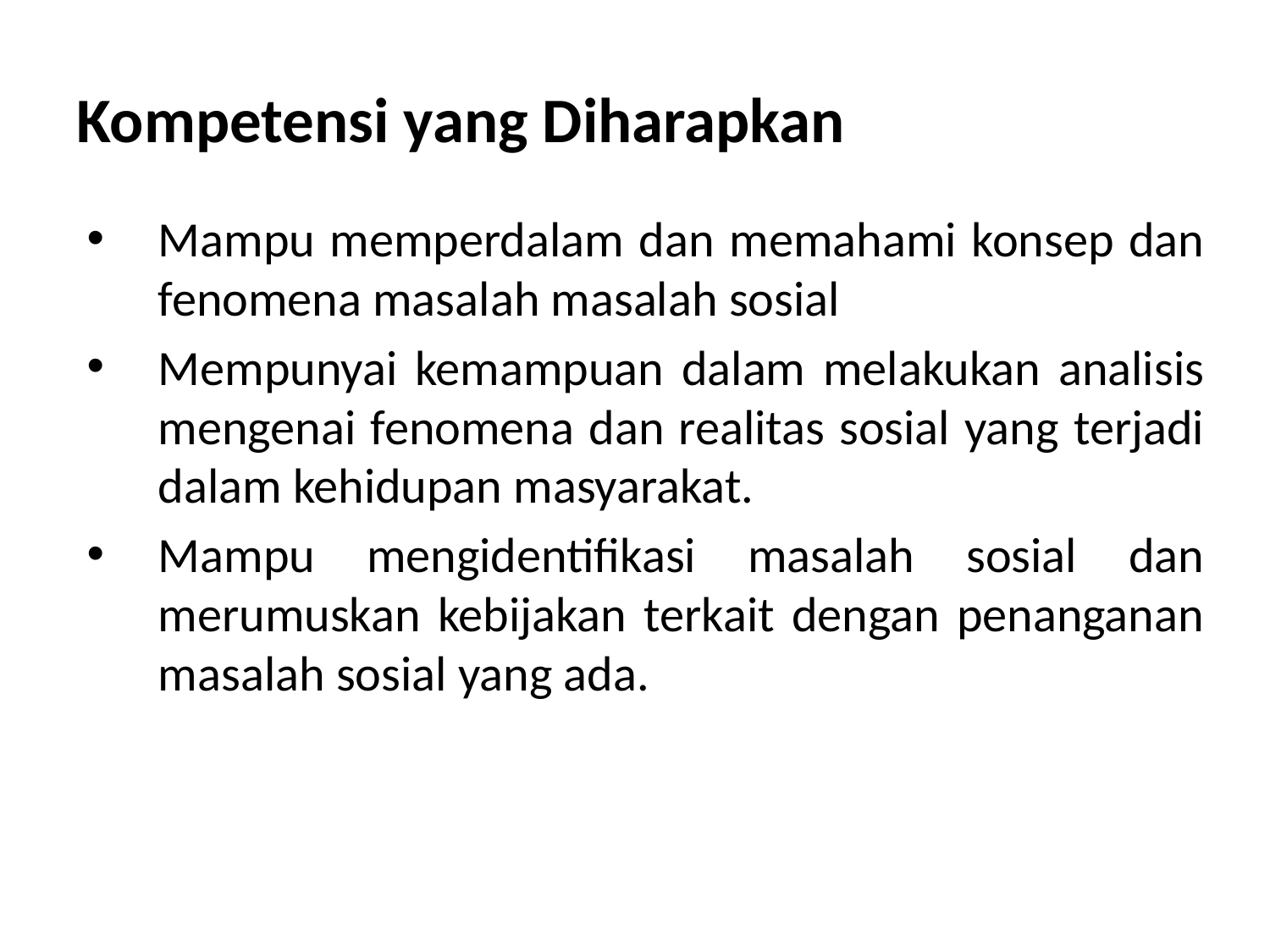

# Kompetensi yang Diharapkan
Mampu memperdalam dan memahami konsep dan fenomena masalah masalah sosial
Mempunyai kemampuan dalam melakukan analisis mengenai fenomena dan realitas sosial yang terjadi dalam kehidupan masyarakat.
Mampu mengidentifikasi masalah sosial dan merumuskan kebijakan terkait dengan penanganan masalah sosial yang ada.